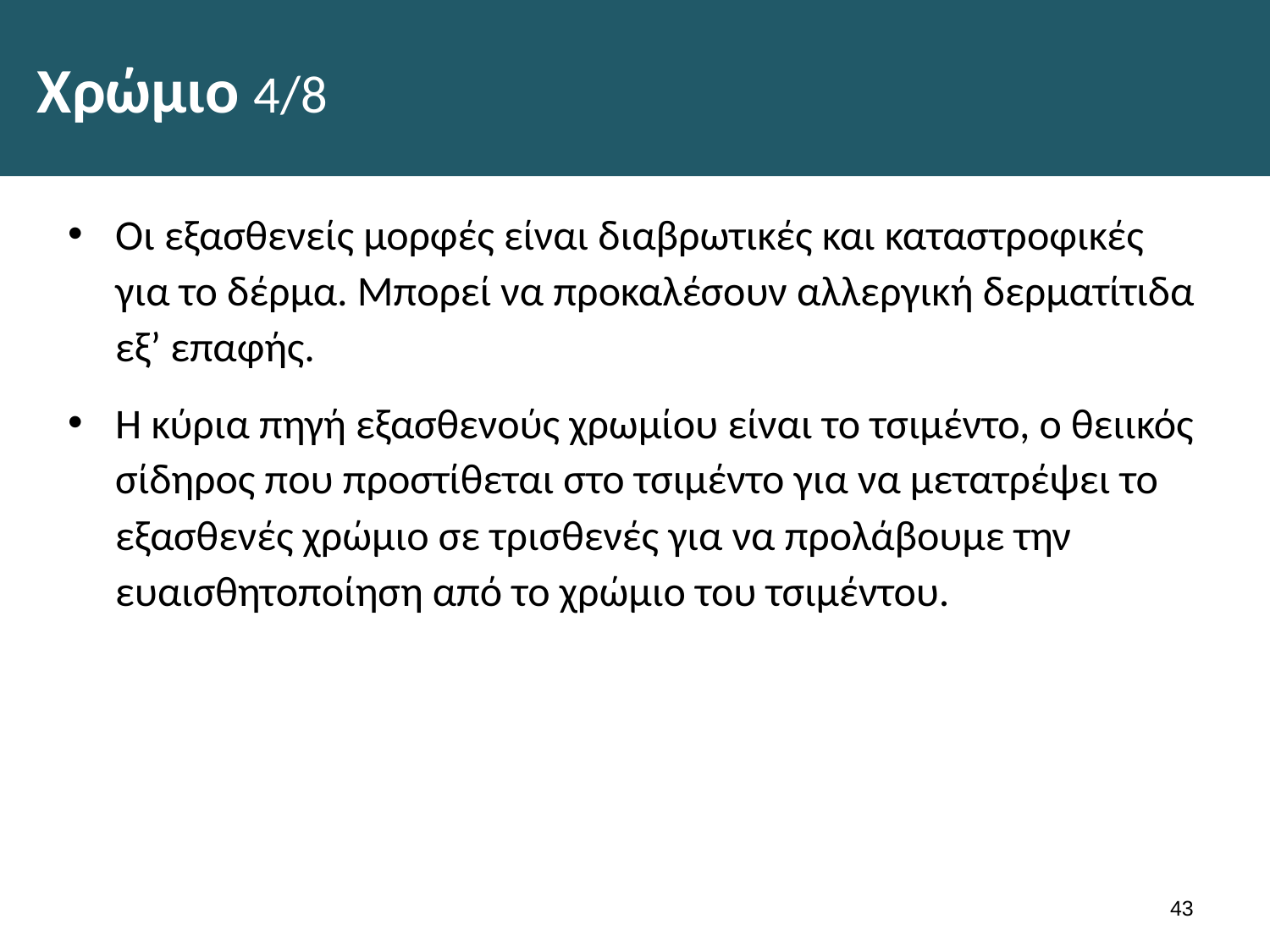

# Χρώμιο 4/8
Οι εξασθενείς μορφές είναι διαβρωτικές και καταστροφικές για το δέρμα. Μπορεί να προκαλέσουν αλλεργική δερματίτιδα εξ’ επαφής.
Η κύρια πηγή εξασθενούς χρωμίου είναι το τσιμέντο, ο θειικός σίδηρος που προστίθεται στο τσιμέντο για να μετατρέψει το εξασθενές χρώμιο σε τρισθενές για να προλάβουμε την ευαισθητοποίηση από το χρώμιο του τσιμέντου.
43